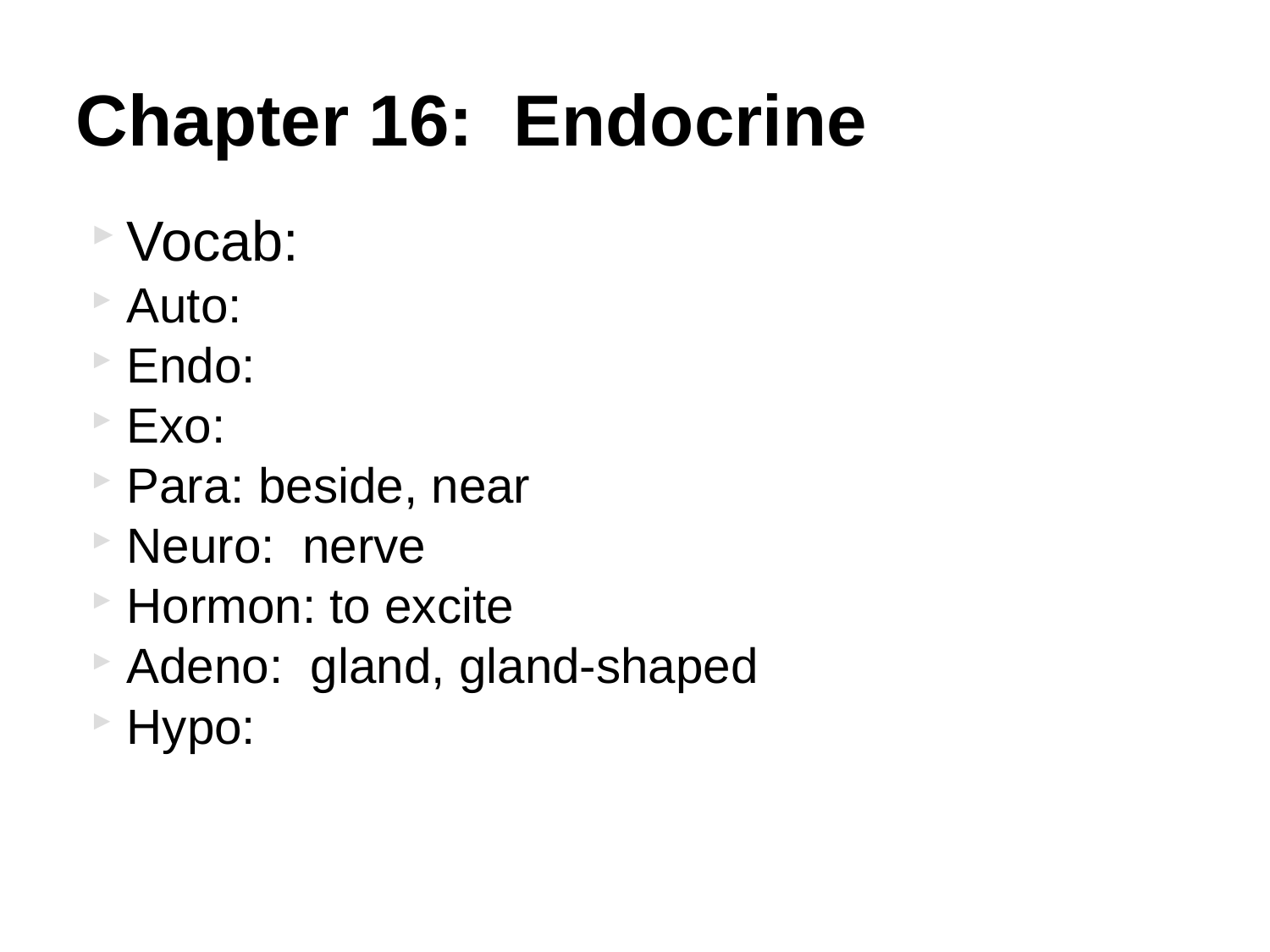

# Chapter 16:  Endocrine
Vocab:
Auto:
Endo:
Exo:
Para: beside, near
Neuro:  nerve
Hormon: to excite
Adeno:  gland, gland-shaped
Hypo: